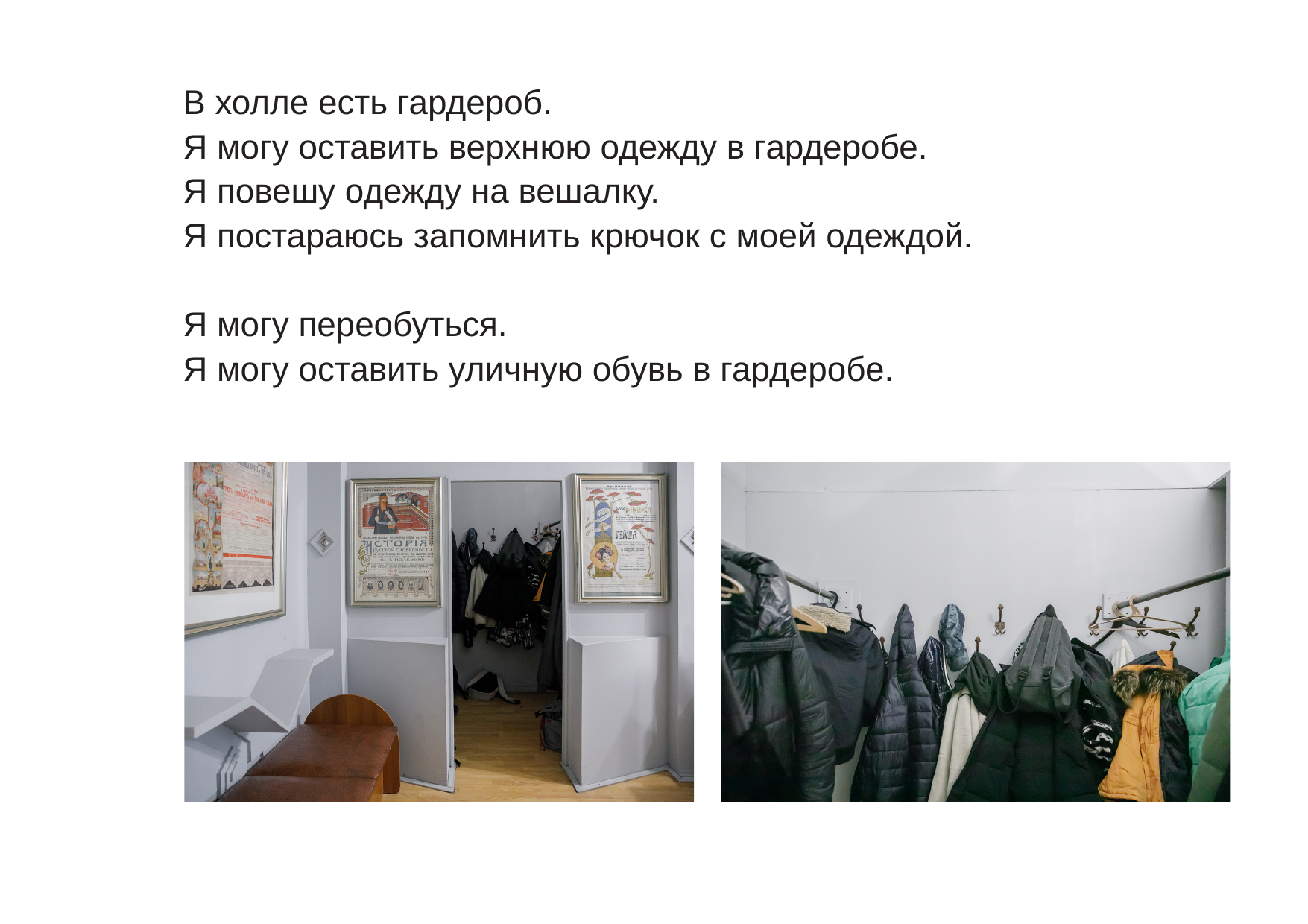

В холле есть гардероб.
Я могу оставить верхнюю одежду в гардеробе.
Я повешу одежду на вешалку.
Я постараюсь запомнить крючок с моей одеждой.

Я могу переобуться.
Я могу оставить уличную обувь в гардеробе.